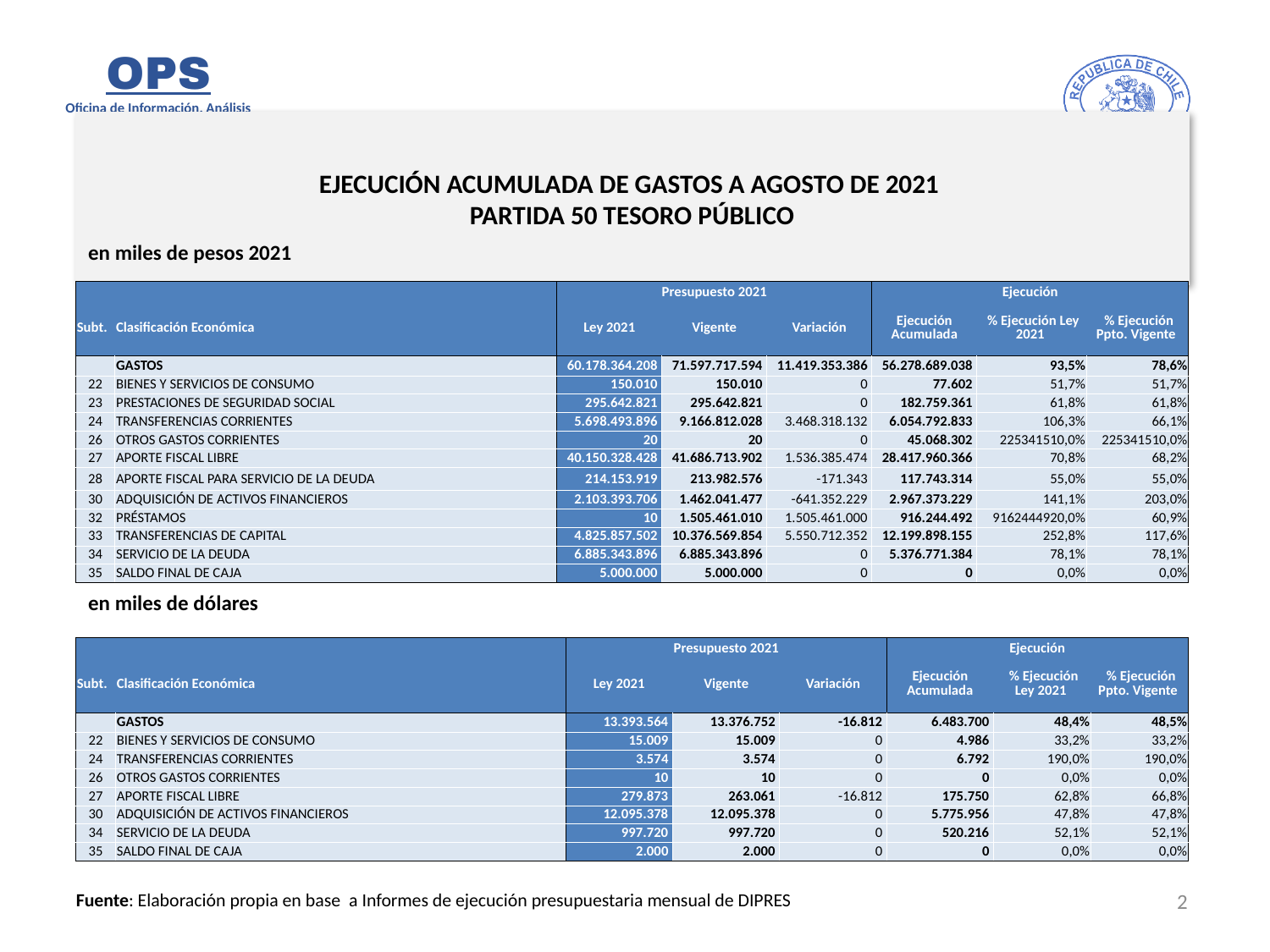

# EJECUCIÓN ACUMULADA DE GASTOS A AGOSTO DE 2021 PARTIDA 50 TESORO PÚBLICO
en miles de pesos 2021
|  |  | Presupuesto 2021 |  |  | Ejecución |  |  |
| --- | --- | --- | --- | --- | --- | --- | --- |
| Subt. | Clasificación Económica | Ley 2021 | Vigente | Variación | Ejecución Acumulada | % Ejecución Ley 2021 | % Ejecución Ppto. Vigente |
|  | GASTOS | 60.178.364.208 | 71.597.717.594 | 11.419.353.386 | 56.278.689.038 | 93,5% | 78,6% |
| 22 | BIENES Y SERVICIOS DE CONSUMO | 150.010 | 150.010 | 0 | 77.602 | 51,7% | 51,7% |
| 23 | PRESTACIONES DE SEGURIDAD SOCIAL | 295.642.821 | 295.642.821 | 0 | 182.759.361 | 61,8% | 61,8% |
| 24 | TRANSFERENCIAS CORRIENTES | 5.698.493.896 | 9.166.812.028 | 3.468.318.132 | 6.054.792.833 | 106,3% | 66,1% |
| 26 | OTROS GASTOS CORRIENTES | 20 | 20 | 0 | 45.068.302 | 225341510,0% | 225341510,0% |
| 27 | APORTE FISCAL LIBRE | 40.150.328.428 | 41.686.713.902 | 1.536.385.474 | 28.417.960.366 | 70,8% | 68,2% |
| 28 | APORTE FISCAL PARA SERVICIO DE LA DEUDA | 214.153.919 | 213.982.576 | -171.343 | 117.743.314 | 55,0% | 55,0% |
| 30 | ADQUISICIÓN DE ACTIVOS FINANCIEROS | 2.103.393.706 | 1.462.041.477 | -641.352.229 | 2.967.373.229 | 141,1% | 203,0% |
| 32 | PRÉSTAMOS | 10 | 1.505.461.010 | 1.505.461.000 | 916.244.492 | 9162444920,0% | 60,9% |
| 33 | TRANSFERENCIAS DE CAPITAL | 4.825.857.502 | 10.376.569.854 | 5.550.712.352 | 12.199.898.155 | 252,8% | 117,6% |
| 34 | SERVICIO DE LA DEUDA | 6.885.343.896 | 6.885.343.896 | 0 | 5.376.771.384 | 78,1% | 78,1% |
| 35 | SALDO FINAL DE CAJA | 5.000.000 | 5.000.000 | 0 | 0 | 0,0% | 0,0% |
en miles de dólares
|  |  | Presupuesto 2021 |  |  | Ejecución |  |  |
| --- | --- | --- | --- | --- | --- | --- | --- |
| Subt. | Clasificación Económica | Ley 2021 | Vigente | Variación | Ejecución Acumulada | % Ejecución Ley 2021 | % Ejecución Ppto. Vigente |
|  | GASTOS | 13.393.564 | 13.376.752 | -16.812 | 6.483.700 | 48,4% | 48,5% |
| 22 | BIENES Y SERVICIOS DE CONSUMO | 15.009 | 15.009 | 0 | 4.986 | 33,2% | 33,2% |
| 24 | TRANSFERENCIAS CORRIENTES | 3.574 | 3.574 | 0 | 6.792 | 190,0% | 190,0% |
| 26 | OTROS GASTOS CORRIENTES | 10 | 10 | 0 | 0 | 0,0% | 0,0% |
| 27 | APORTE FISCAL LIBRE | 279.873 | 263.061 | -16.812 | 175.750 | 62,8% | 66,8% |
| 30 | ADQUISICIÓN DE ACTIVOS FINANCIEROS | 12.095.378 | 12.095.378 | 0 | 5.775.956 | 47,8% | 47,8% |
| 34 | SERVICIO DE LA DEUDA | 997.720 | 997.720 | 0 | 520.216 | 52,1% | 52,1% |
| 35 | SALDO FINAL DE CAJA | 2.000 | 2.000 | 0 | 0 | 0,0% | 0,0% |
2